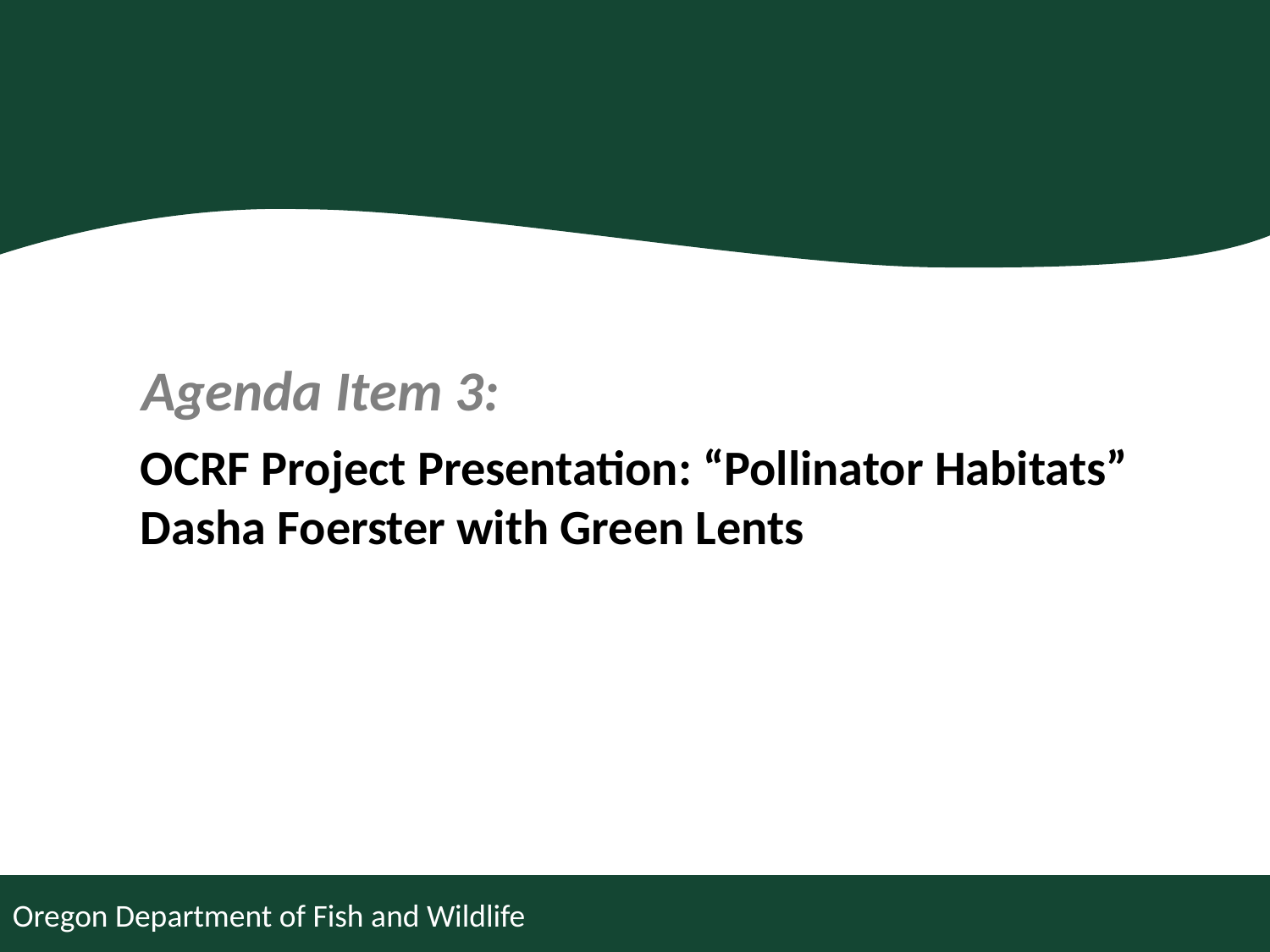

Agenda Item 3:
OCRF Project Presentation: “Pollinator Habitats”
Dasha Foerster with Green Lents